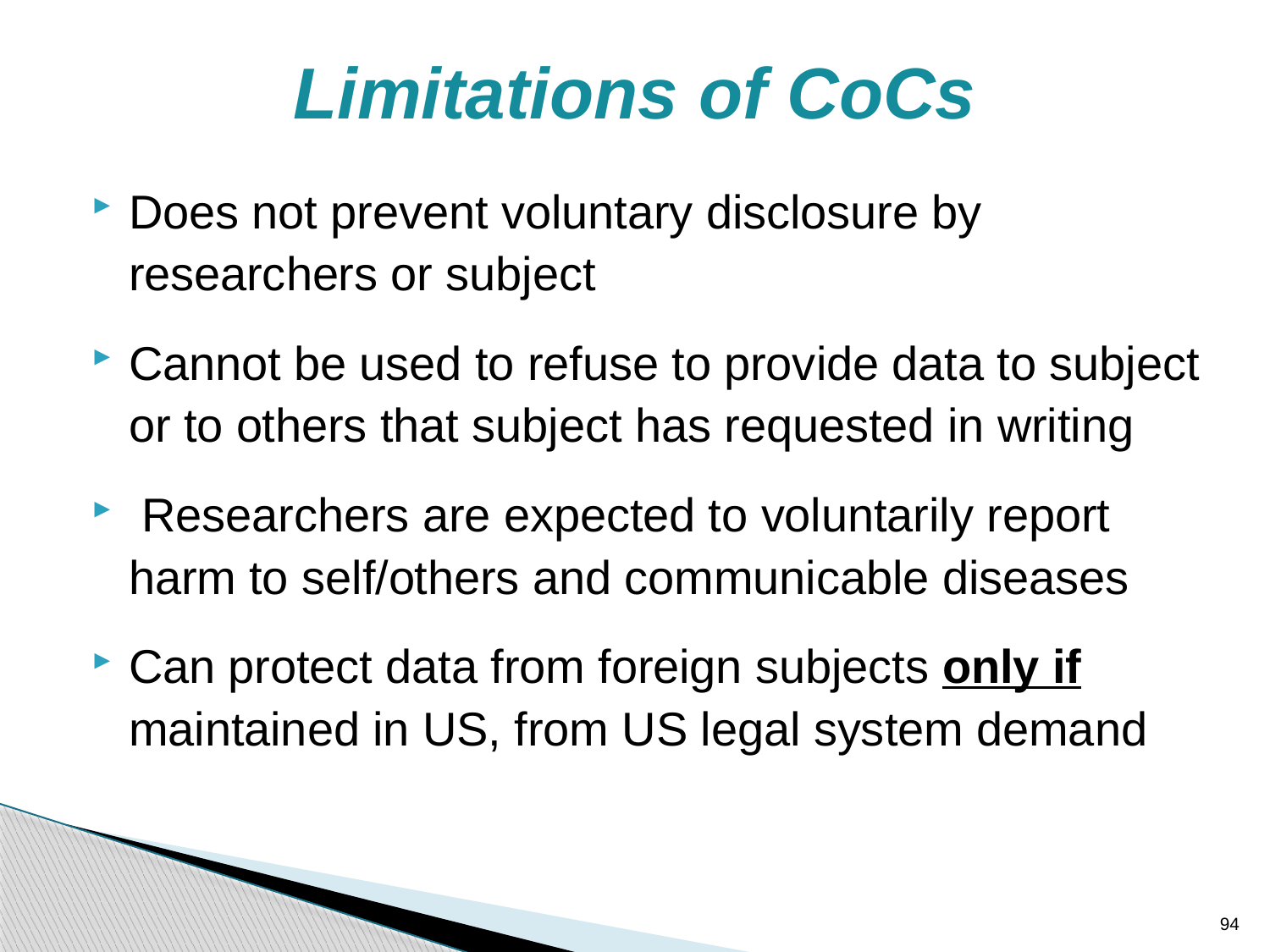

# Limitations of CoCs
Does not prevent voluntary disclosure by researchers or subject
Cannot be used to refuse to provide data to subject or to others that subject has requested in writing
 Researchers are expected to voluntarily report harm to self/others and communicable diseases
Can protect data from foreign subjects only if maintained in US, from US legal system demand

94